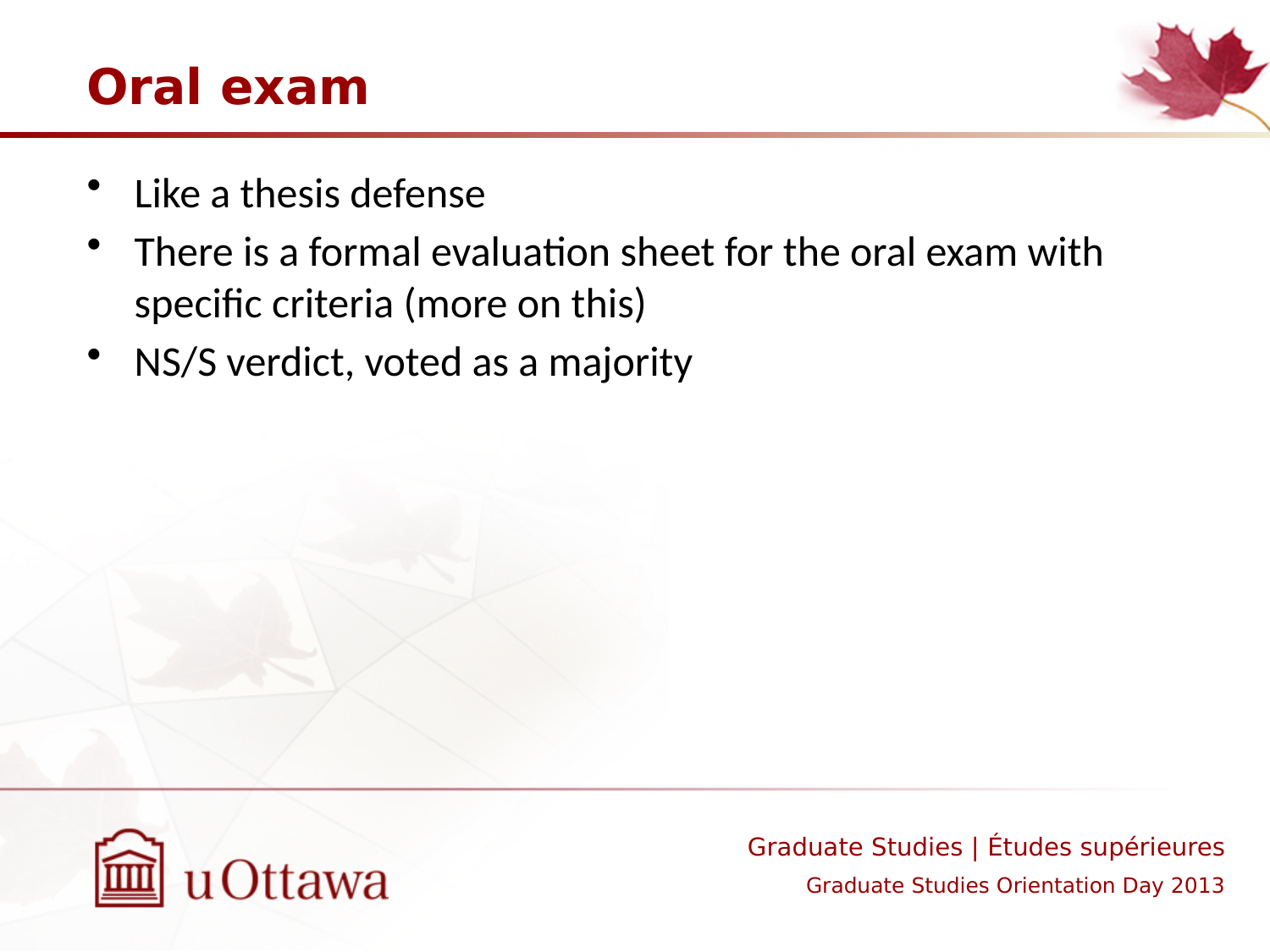

# Oral exam
Like a thesis defense
There is a formal evaluation sheet for the oral exam with specific criteria (more on this)
NS/S verdict, voted as a majority

Graduate Studies | Études supérieures

Graduate Studies Orientation Day 2013